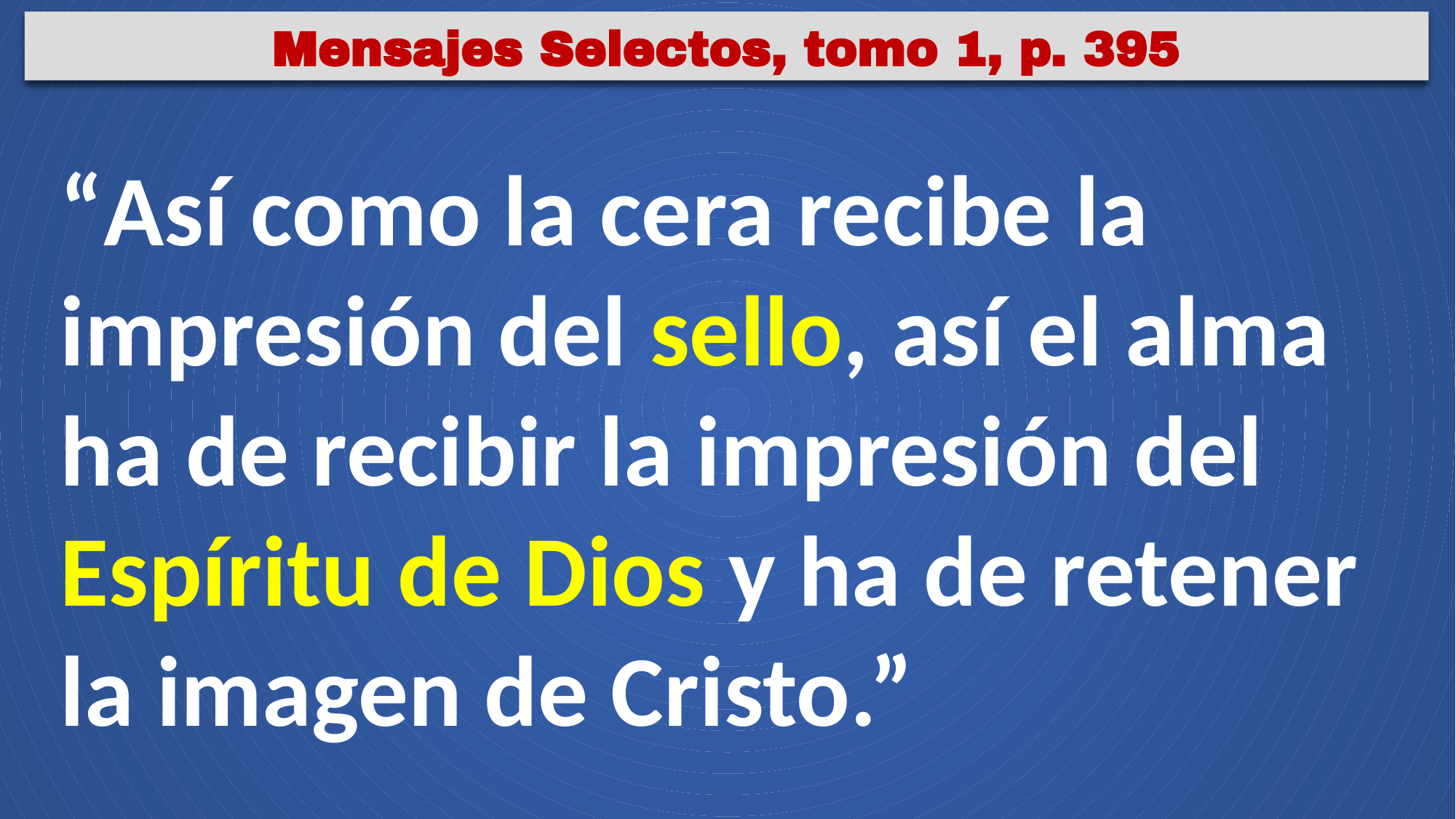

Mensajes Selectos, tomo 1, p. 395
“Así como la cera recibe la impresión del sello, así el alma ha de recibir la impresión del Espíritu de Dios y ha de retener la imagen de Cristo.”